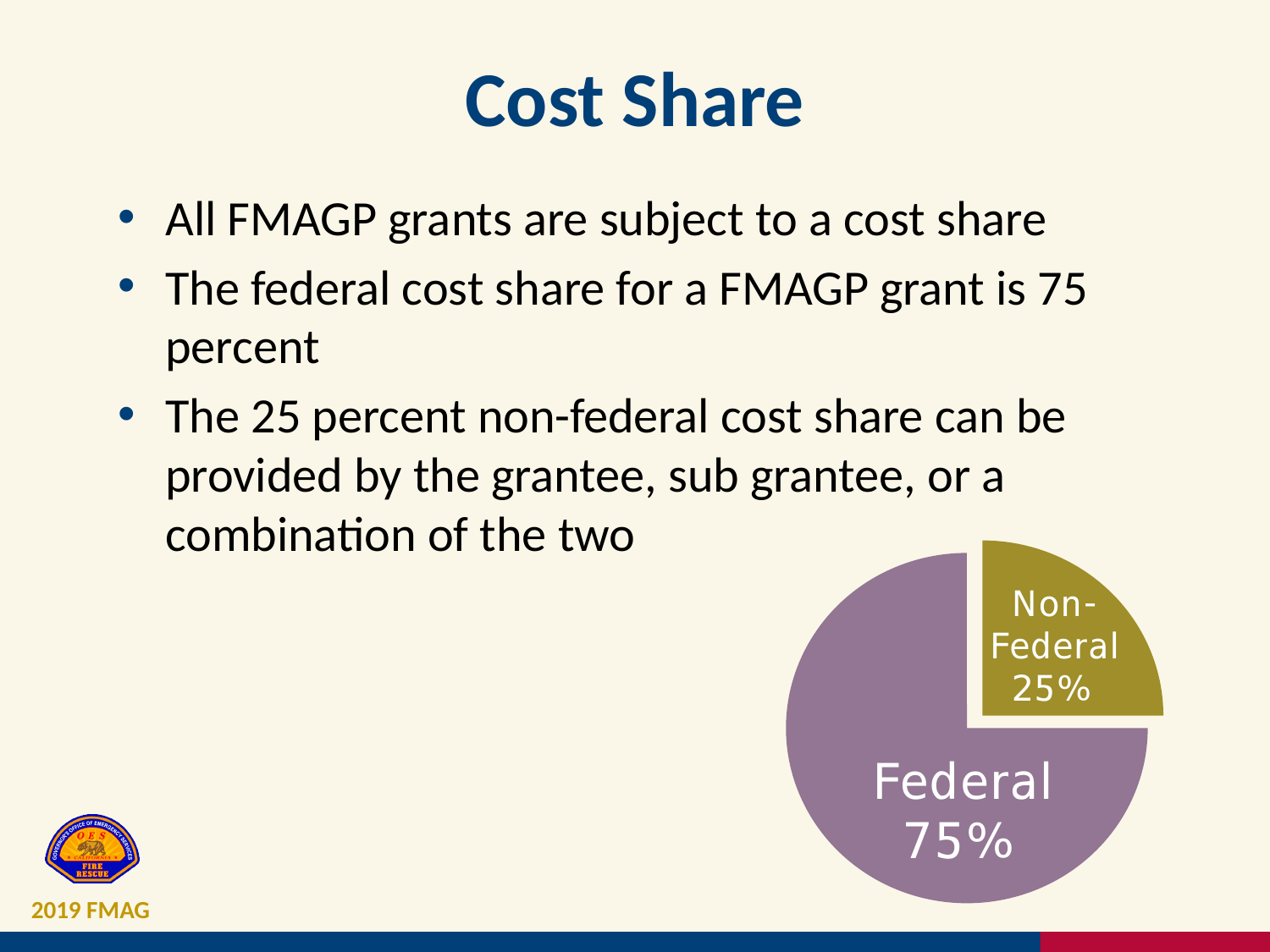

# Cost Share
All FMAGP grants are subject to a cost share
The federal cost share for a FMAGP grant is 75 percent
The 25 percent non-federal cost share can be provided by the grantee, sub grantee, or a combination of the two

Non-
Federal
25%

Federal
75%